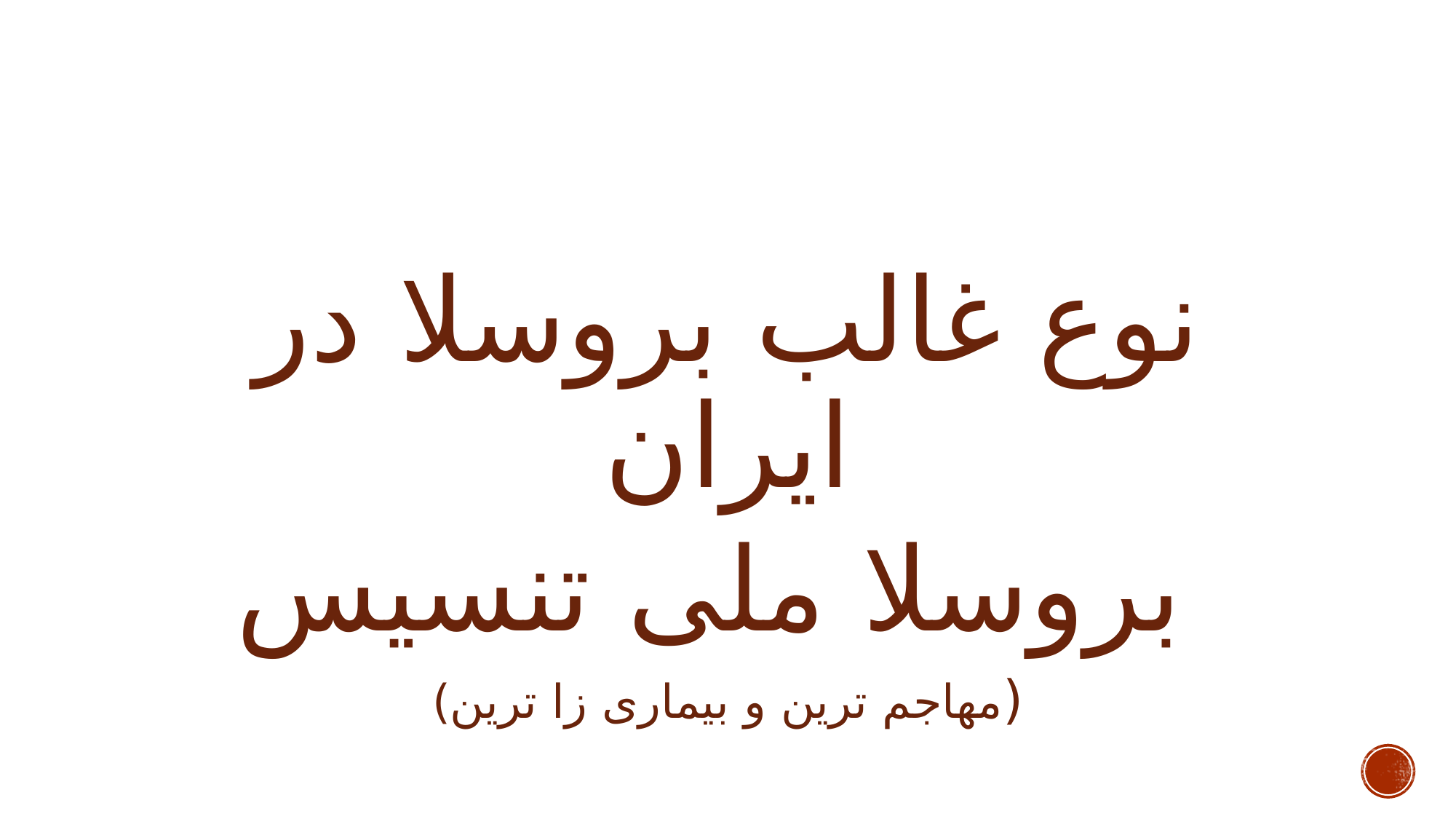

نوع غالب بروسلا در ایران
 بروسلا ملی تنسیس
(مهاجم ترین و بیماری زا ترین)